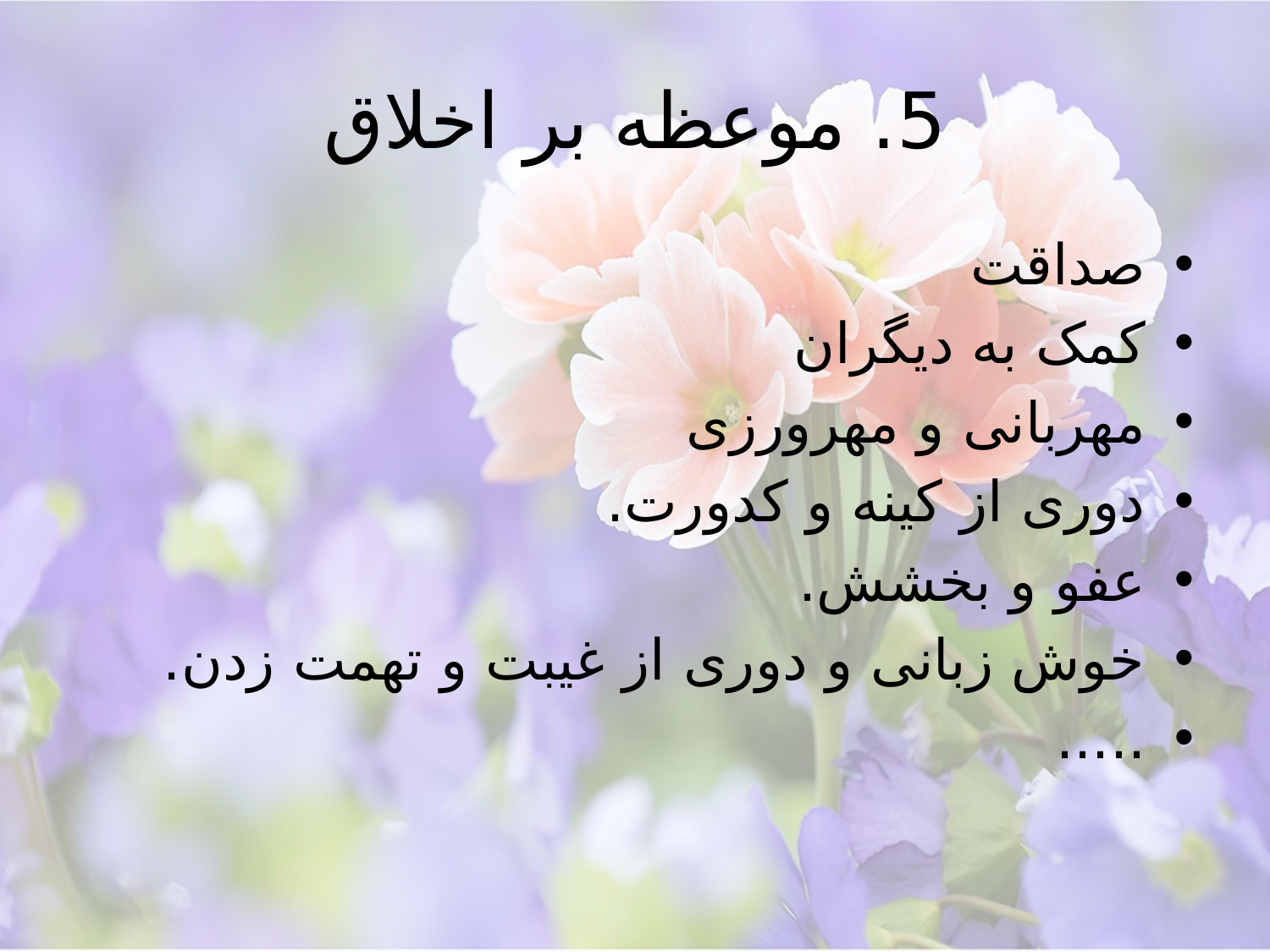

# 5. موعظه بر اخلاق
صداقت
کمک به دیگران
مهربانی و مهرورزی
دوری از کینه و کدورت.
عفو و بخشش.
خوش زبانی و دوری از غیبت و تهمت زدن.
.....